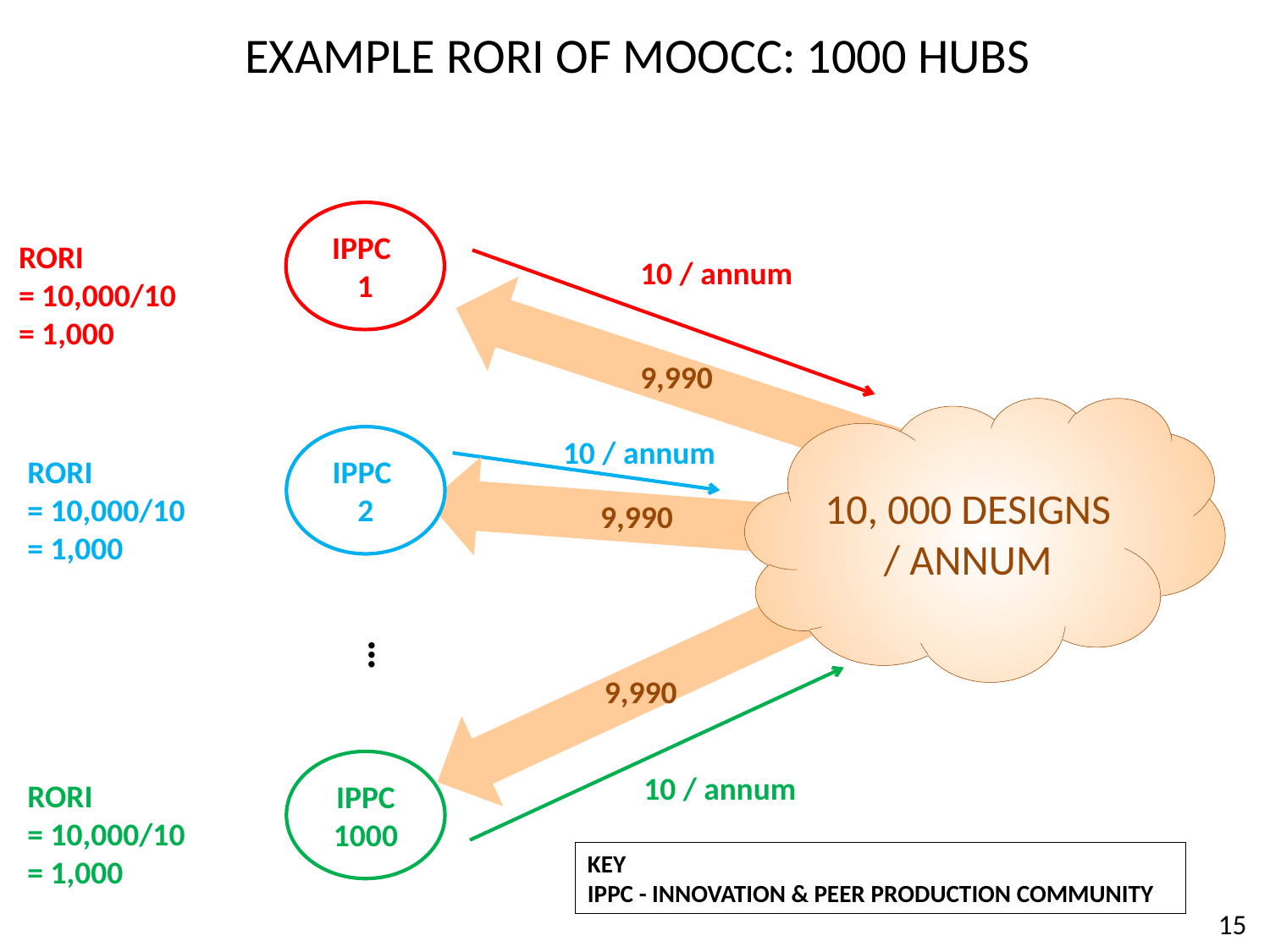

EXAMPLE RORI OF MOOCC: 1000 HUBS

No individual commons community has enough idle capacity to design all the goods and services required to build and operate a prosperous community. We can only do that through accessing planetary scale idling capacity. Engage a participatory democracy approach that leverages idling innovation capacity of the commons to bootstrap a WEconomy into existence. Each local innovation community is a cooperative organization governed by  participatory governance.  Each innovation community contributes open source circular designs to a common design pool AND has access to any of the designs. Each community abides by a constitution designed around principles of Deep Humanity.
UPLOAD – X designs into commons design repository
DOWNLOAD – XN designs from commons design repository to build local economy
IPPC
1
RORI
= 10,000/10
= 1,000
10 / annum

9,990
10, 000 DESIGNS / ANNUM
10 / annum
IPPC
2
RORI
= 10,000/10
= 1,000

9,990

…

9,990
IPPC 1000
10 / annum
RORI
= 10,000/10
= 1,000
KEY
IPPC - INNOVATION & PEER PRODUCTION COMMUNITY
15